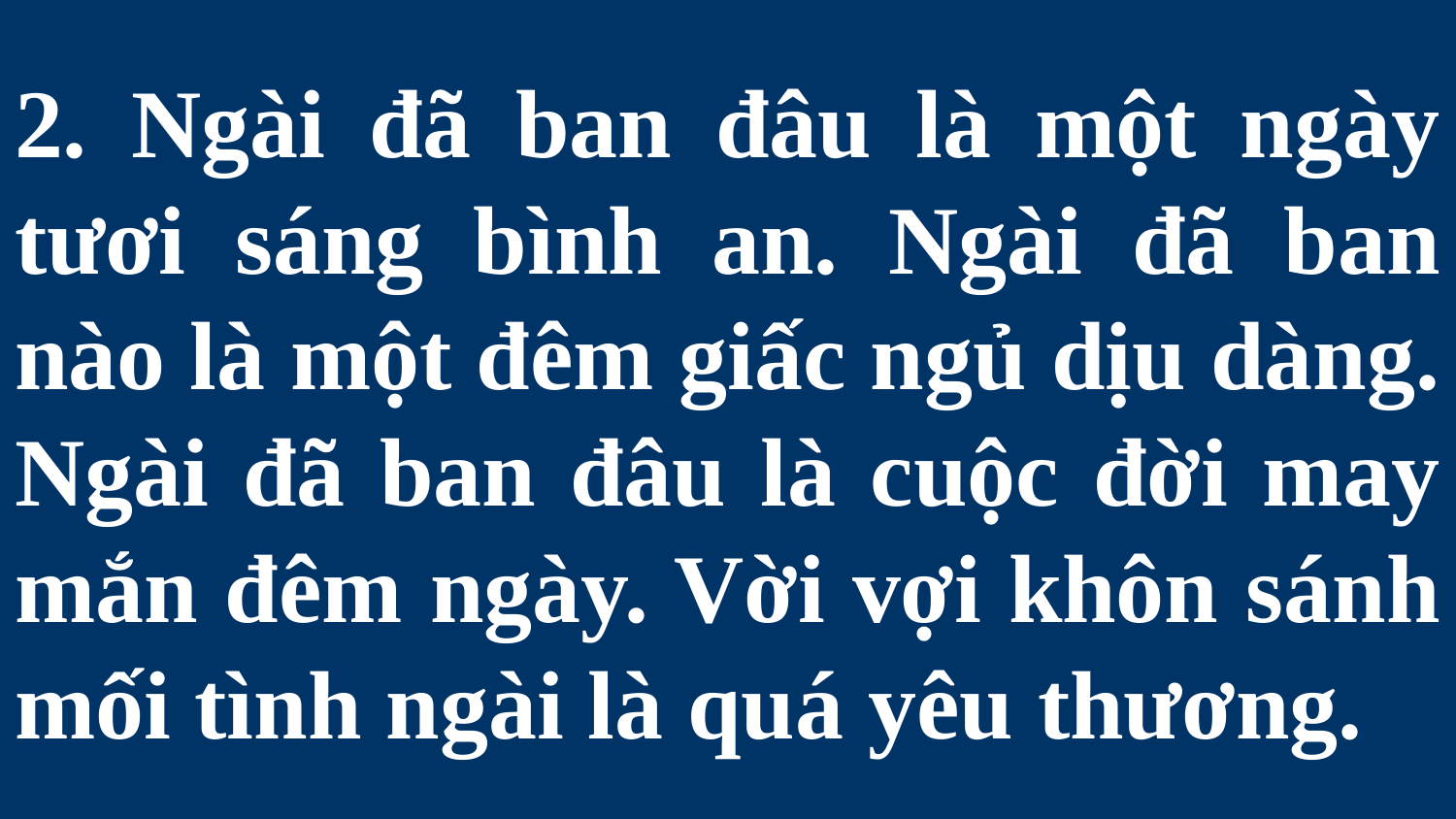

# 2. Ngài đã ban đâu là một ngày tươi sáng bình an. Ngài đã ban nào là một đêm giấc ngủ dịu dàng. Ngài đã ban đâu là cuộc đời may mắn đêm ngày. Vời vợi khôn sánh mối tình ngài là quá yêu thương.